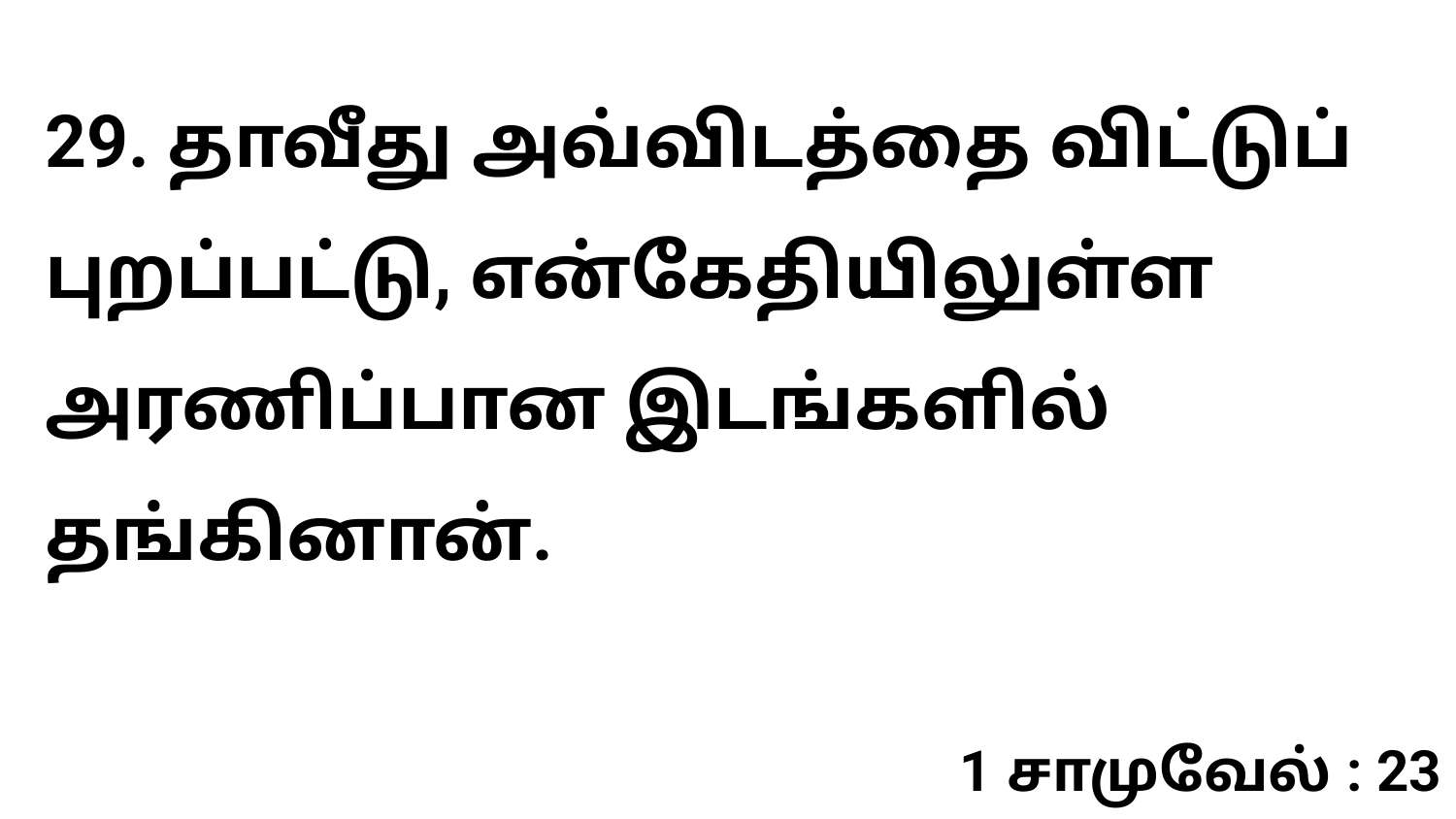

29. தாவீது அவ்விடத்தை விட்டுப் புறப்பட்டு, என்கேதியிலுள்ள அரணிப்பான இடங்களில் தங்கினான்.
1 சாமுவேல் : 23